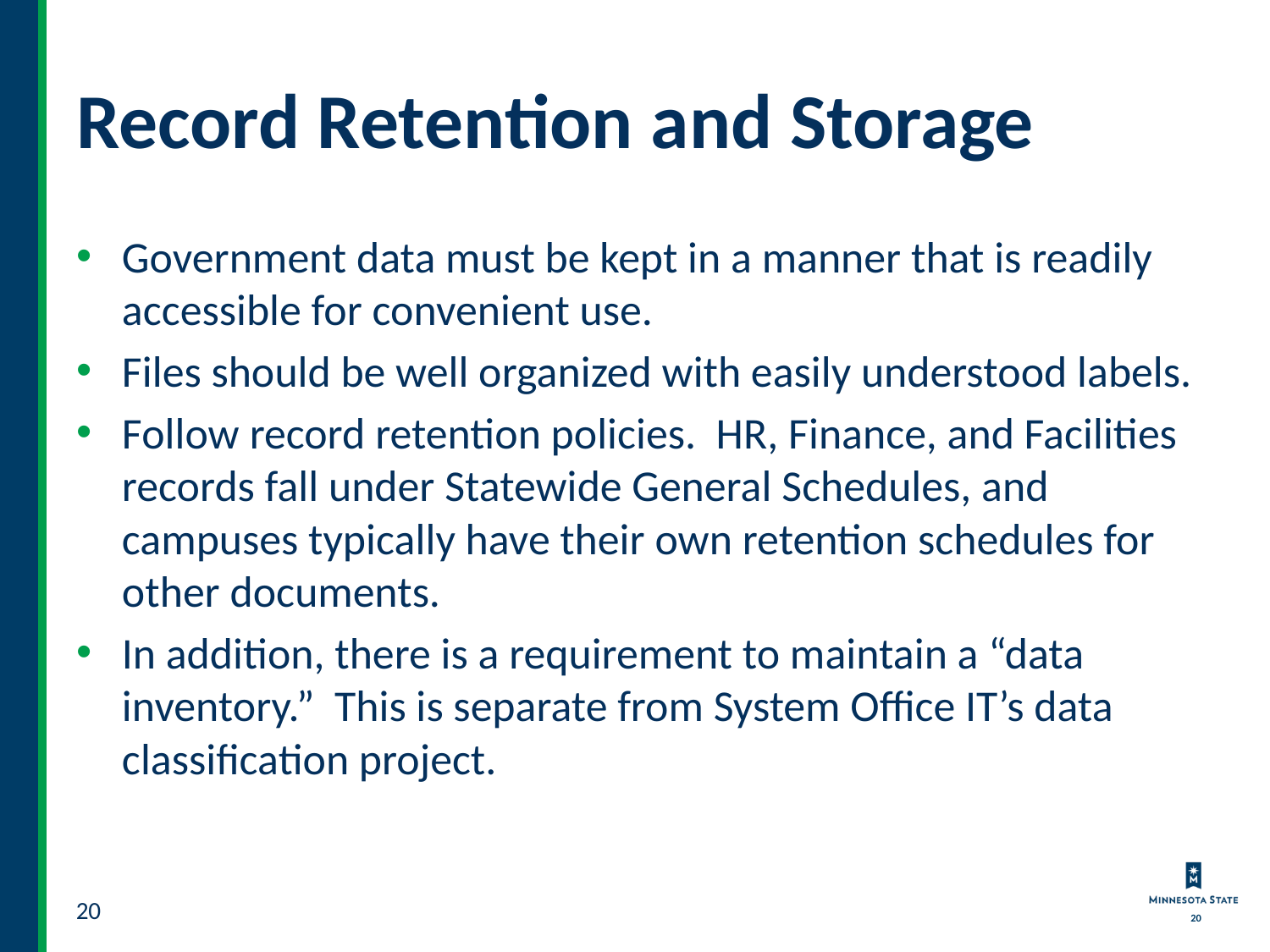

# Record Retention and Storage
Government data must be kept in a manner that is readily accessible for convenient use.
Files should be well organized with easily understood labels.
Follow record retention policies.  HR, Finance, and Facilities records fall under Statewide General Schedules, and campuses typically have their own retention schedules for other documents.
In addition, there is a requirement to maintain a “data inventory.”  This is separate from System Office IT’s data classification project.